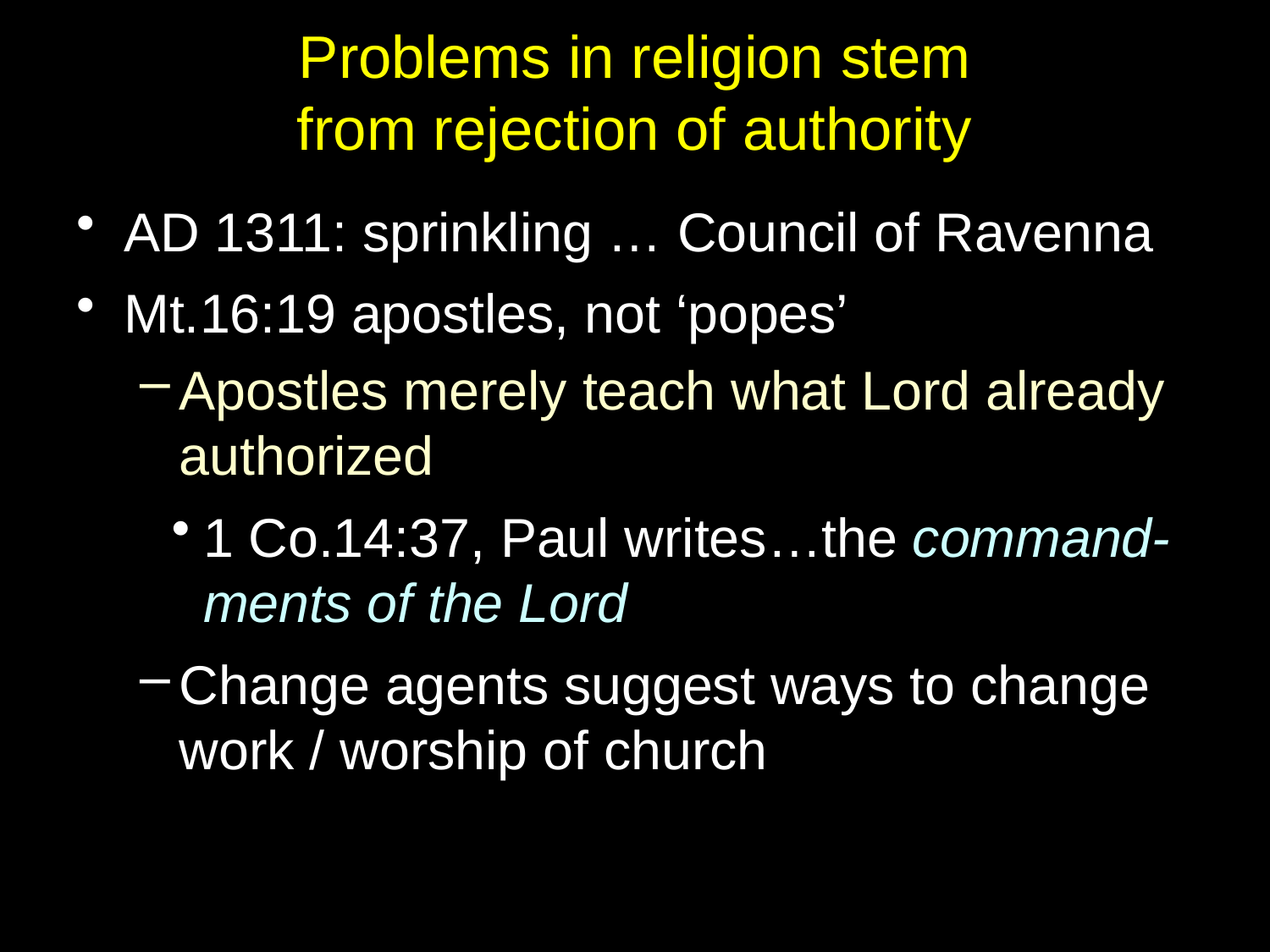

# Problems in religion stem from rejection of authority
AD 1311: sprinkling … Council of Ravenna
Mt.16:19 apostles, not ‘popes’
Apostles merely teach what Lord already authorized
1 Co.14:37, Paul writes…the command-ments of the Lord
Change agents suggest ways to change work / worship of church